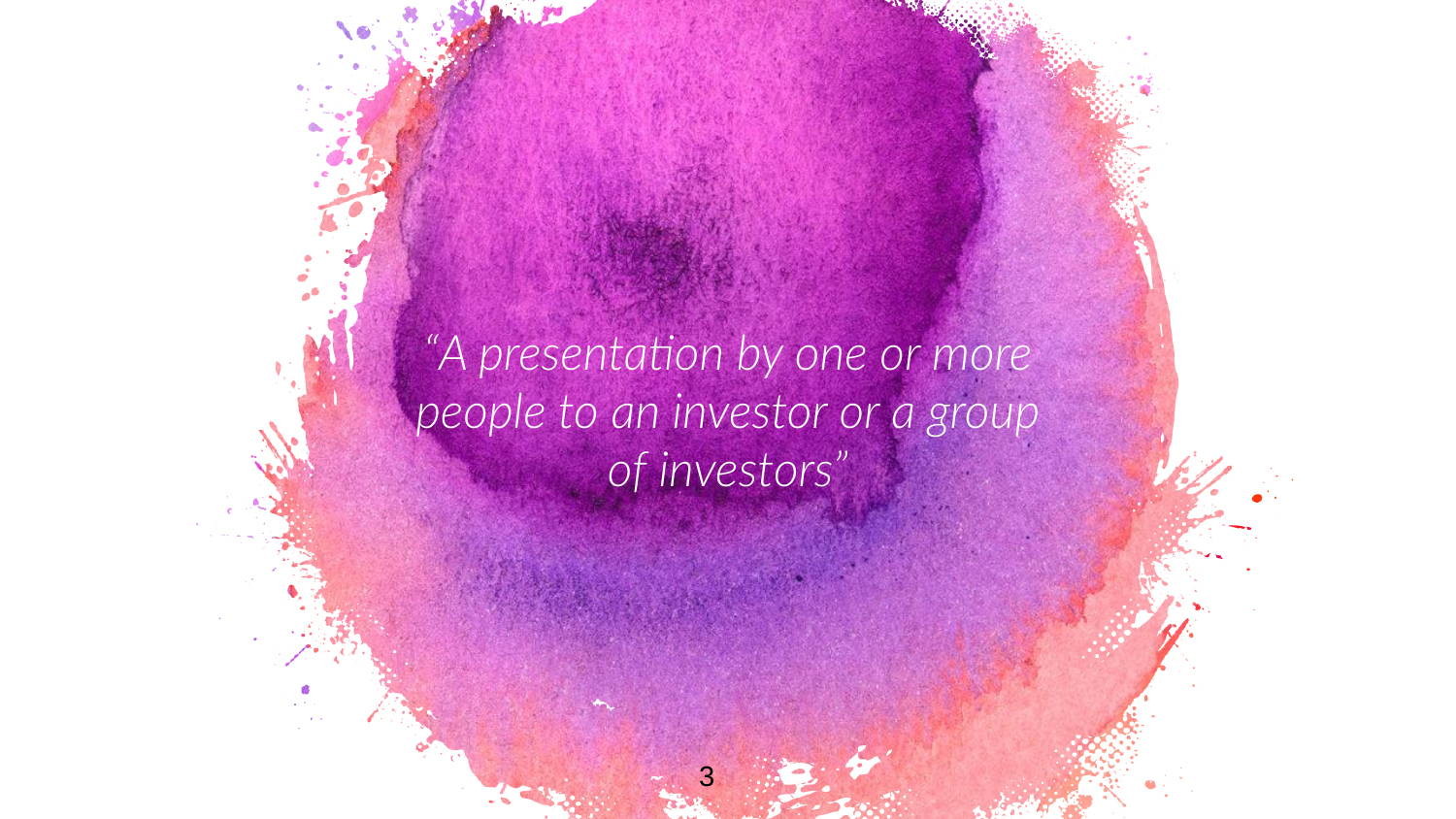

“A presentation by one or more people to an investor or a group of investors”
3